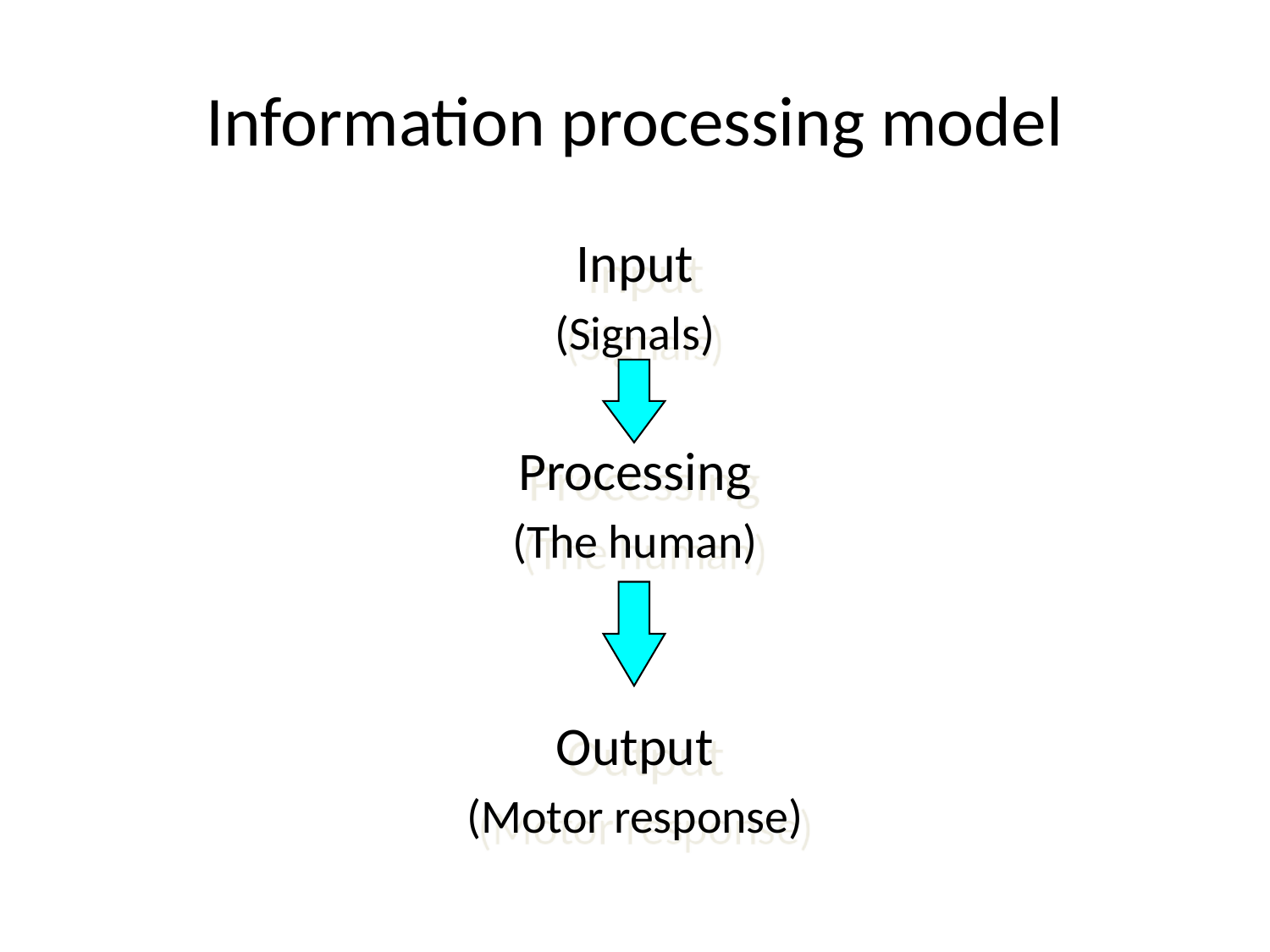

# Information processing model
Input
(Signals)

Processing
(The human)

Output
(Motor response)